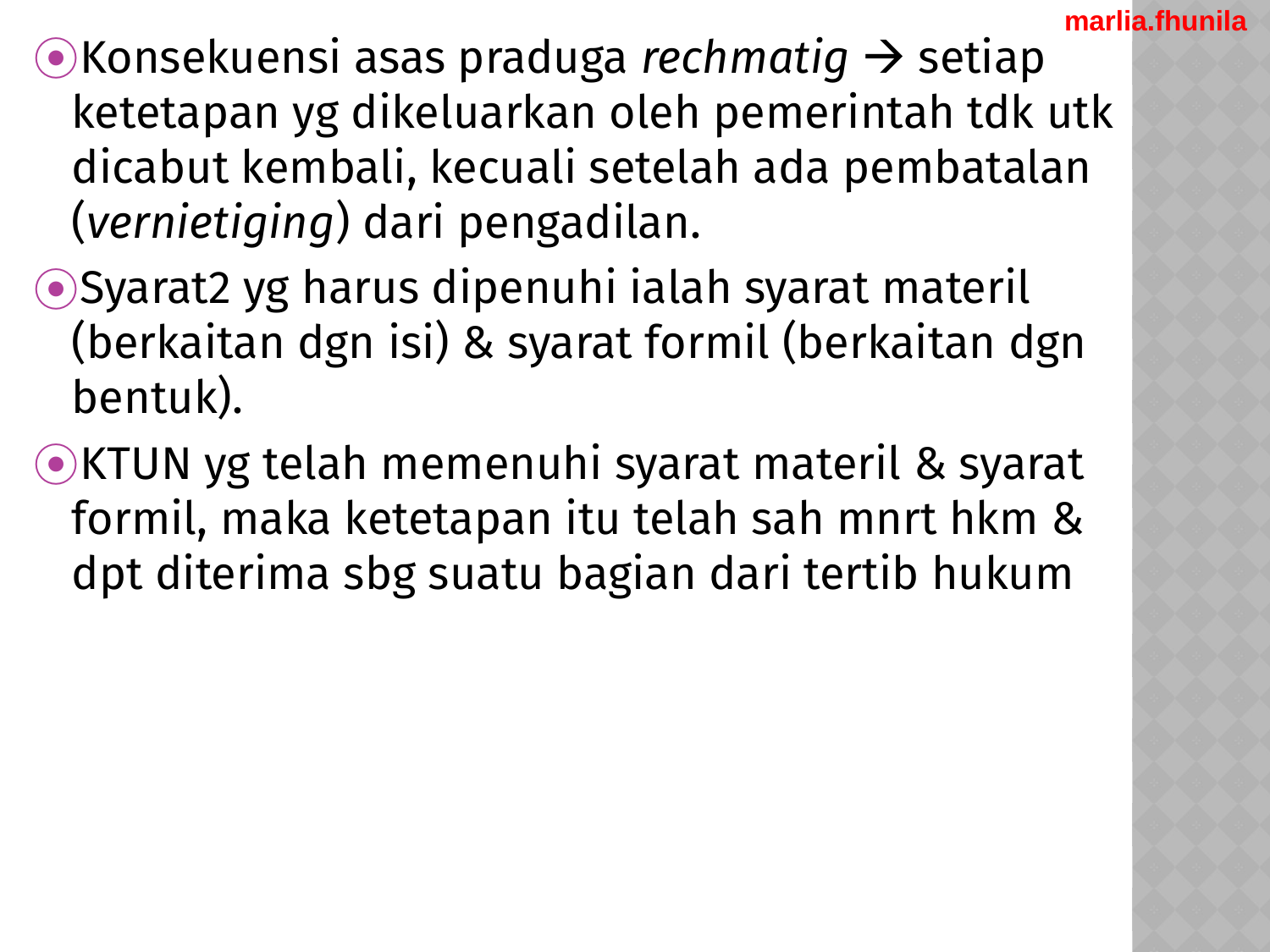

marlia.fhunila
Konsekuensi asas praduga rechmatig 🡪 setiap ketetapan yg dikeluarkan oleh pemerintah tdk utk dicabut kembali, kecuali setelah ada pembatalan (vernietiging) dari pengadilan.
Syarat2 yg harus dipenuhi ialah syarat materil (berkaitan dgn isi) & syarat formil (berkaitan dgn bentuk).
KTUN yg telah memenuhi syarat materil & syarat formil, maka ketetapan itu telah sah mnrt hkm & dpt diterima sbg suatu bagian dari tertib hukum